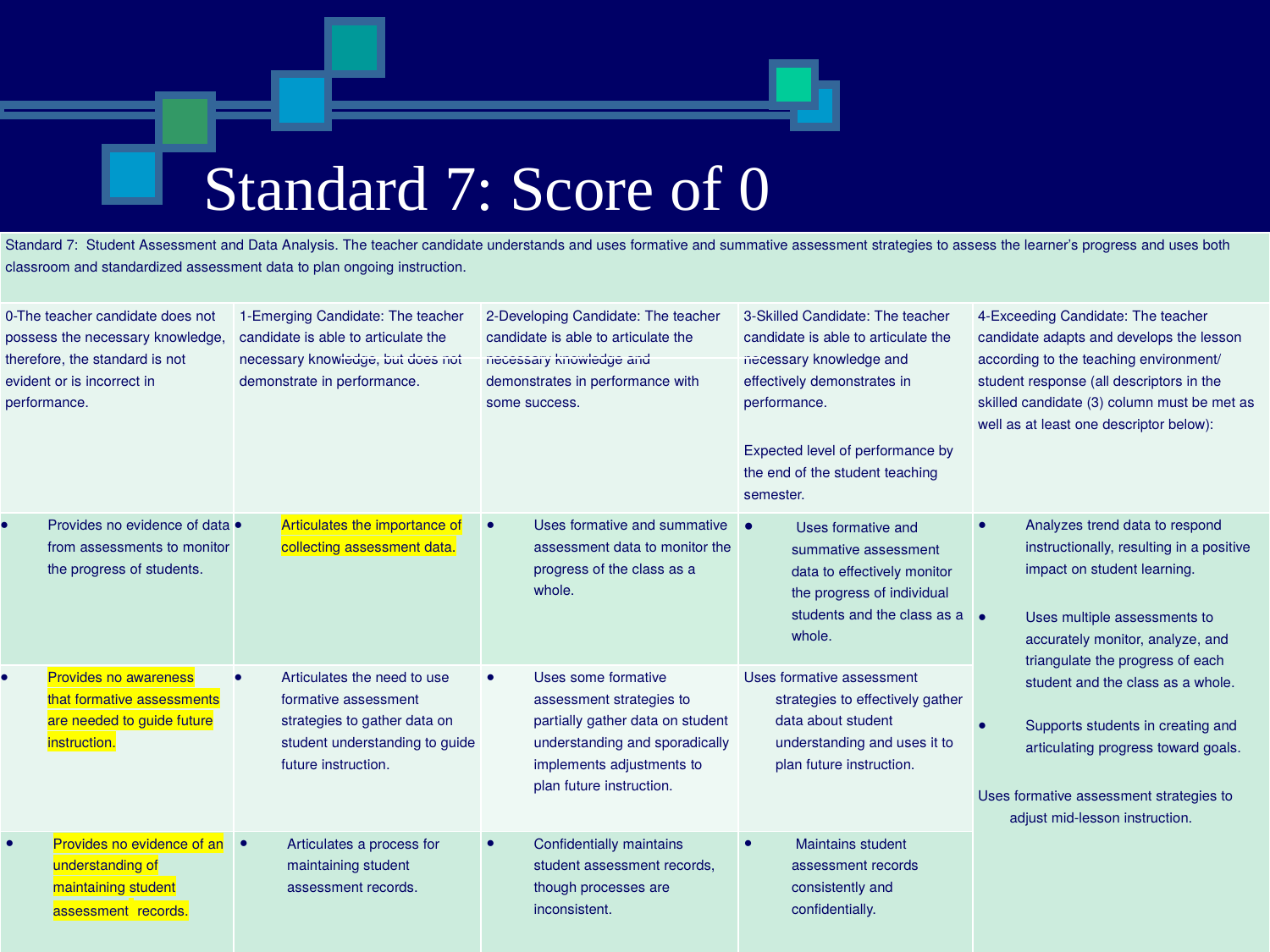

Standard 7: Score of 0
| Standard 7:  Student Assessment and Data Analysis. The teacher candidate understands and uses formative and summative assessment strategies to assess the learner’s progress and uses both classroom and standardized assessment data to plan ongoing instruction. |  |  |  |  |
| --- | --- | --- | --- | --- |
| 0-The teacher candidate does not possess the necessary knowledge, therefore, the standard is not evident or is incorrect in performance. | 1-Emerging Candidate: The teacher candidate is able to articulate the necessary knowledge, but does not demonstrate in performance. | 2-Developing Candidate: The teacher candidate is able to articulate the necessary knowledge and demonstrates in performance with some success. | 3-Skilled Candidate: The teacher candidate is able to articulate the necessary knowledge and effectively demonstrates in performance.   Expected level of performance by the end of the student teaching semester. | 4-Exceeding Candidate: The teacher candidate adapts and develops the lesson according to the teaching environment/ student response (all descriptors in the skilled candidate (3) column must be met as well as at least one descriptor below): |
| Provides no evidence of data from assessments to monitor the progress of students. | Articulates the importance of collecting assessment data. | Uses formative and summative assessment data to monitor the progress of the class as a whole. | Uses formative and summative assessment data to effectively monitor the progress of individual students and the class as a whole. | Analyzes trend data to respond instructionally, resulting in a positive impact on student learning.   Uses multiple assessments to accurately monitor, analyze, and triangulate the progress of each student and the class as a whole. Supports students in creating and articulating progress toward goals.   Uses formative assessment strategies to adjust mid-lesson instruction. |
| Provides no awareness that formative assessments are needed to guide future instruction. | Articulates the need to use formative assessment strategies to gather data on student understanding to guide future instruction. | Uses some formative assessment strategies to partially gather data on student understanding and sporadically implements adjustments to plan future instruction. | Uses formative assessment strategies to effectively gather data about student understanding and uses it to plan future instruction. |  |
| Provides no evidence of an understanding of maintaining student assessment  records. | Articulates a process for maintaining student assessment records. | Confidentially maintains student assessment records, though processes are inconsistent. | Maintains student assessment records consistently and confidentially. |  |